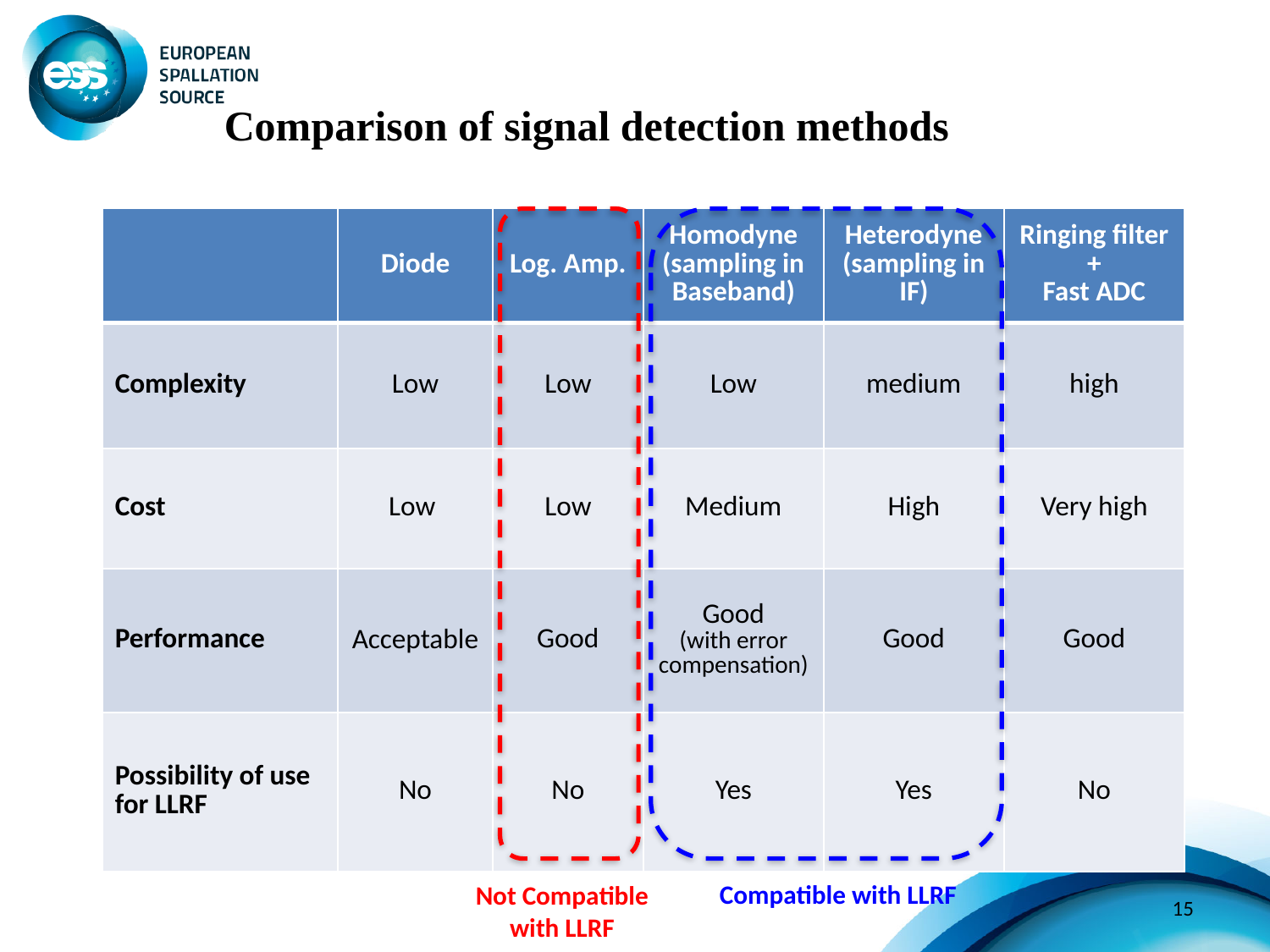

Comparison of signal detection methods
|  | Diode | Log. Amp. | Homodyne (sampling in Baseband) | Heterodyne (sampling in IF) | Ringing filter + Fast ADC |
| --- | --- | --- | --- | --- | --- |
| Complexity | Low | Low | Low | medium | high |
| Cost | Low | Low | Medium | High | Very high |
| Performance | Acceptable | Good | Good (with error compensation) | Good | Good |
| Possibility of use for LLRF | No | No | Yes | Yes | No |

Compatible with LLRF
Not Compatible with LLRF
15